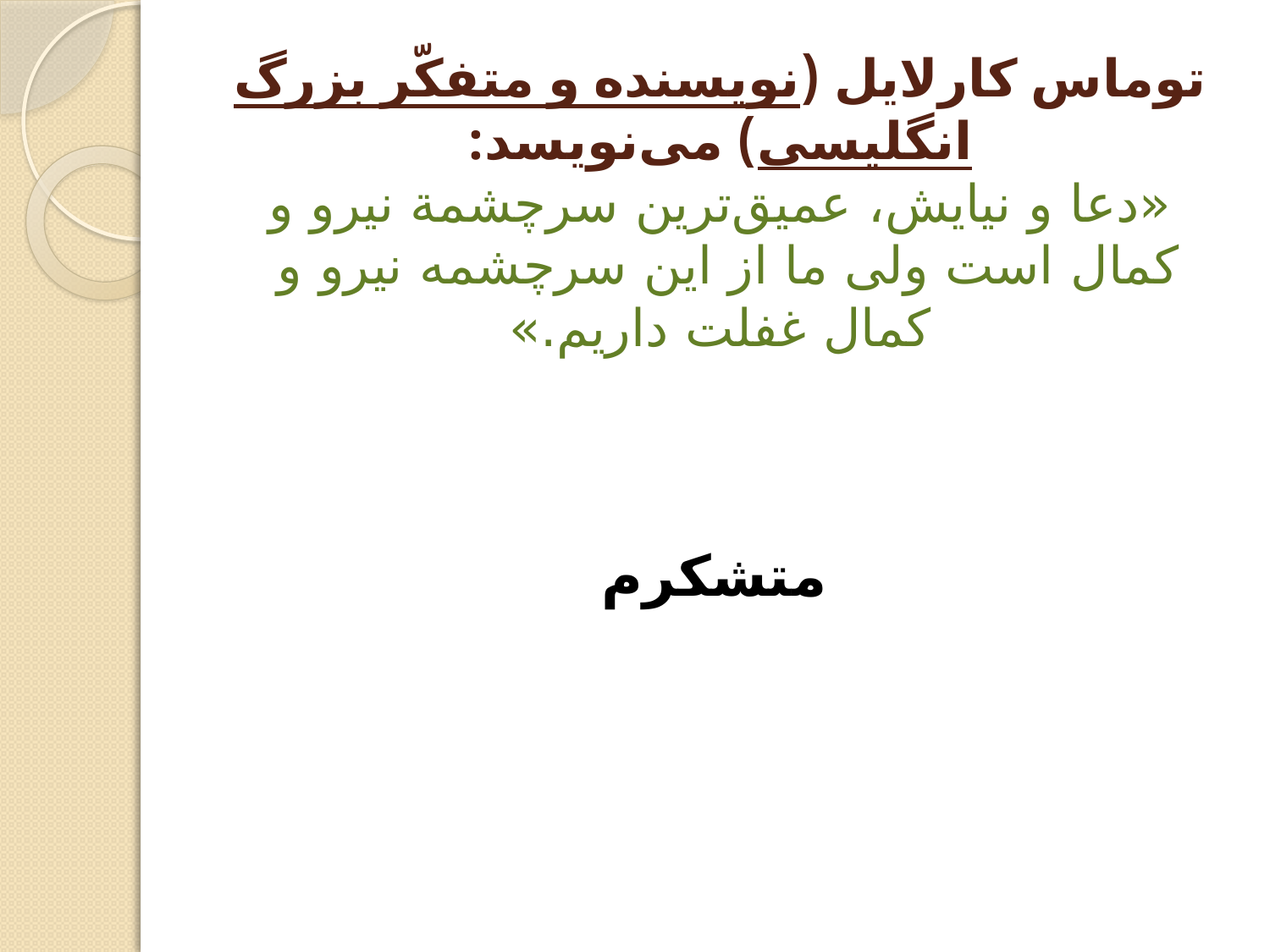

# توماس کارلایل (نویسنده و متفکّر بزرگ انگلیسی) می‌نویسد: «دعا و نیایش، عمیق‌ترین سرچشمة نیرو و کمال است ولی ما از این سرچشمه نیرو و  کمال غفلت داریم.»

متشکرم